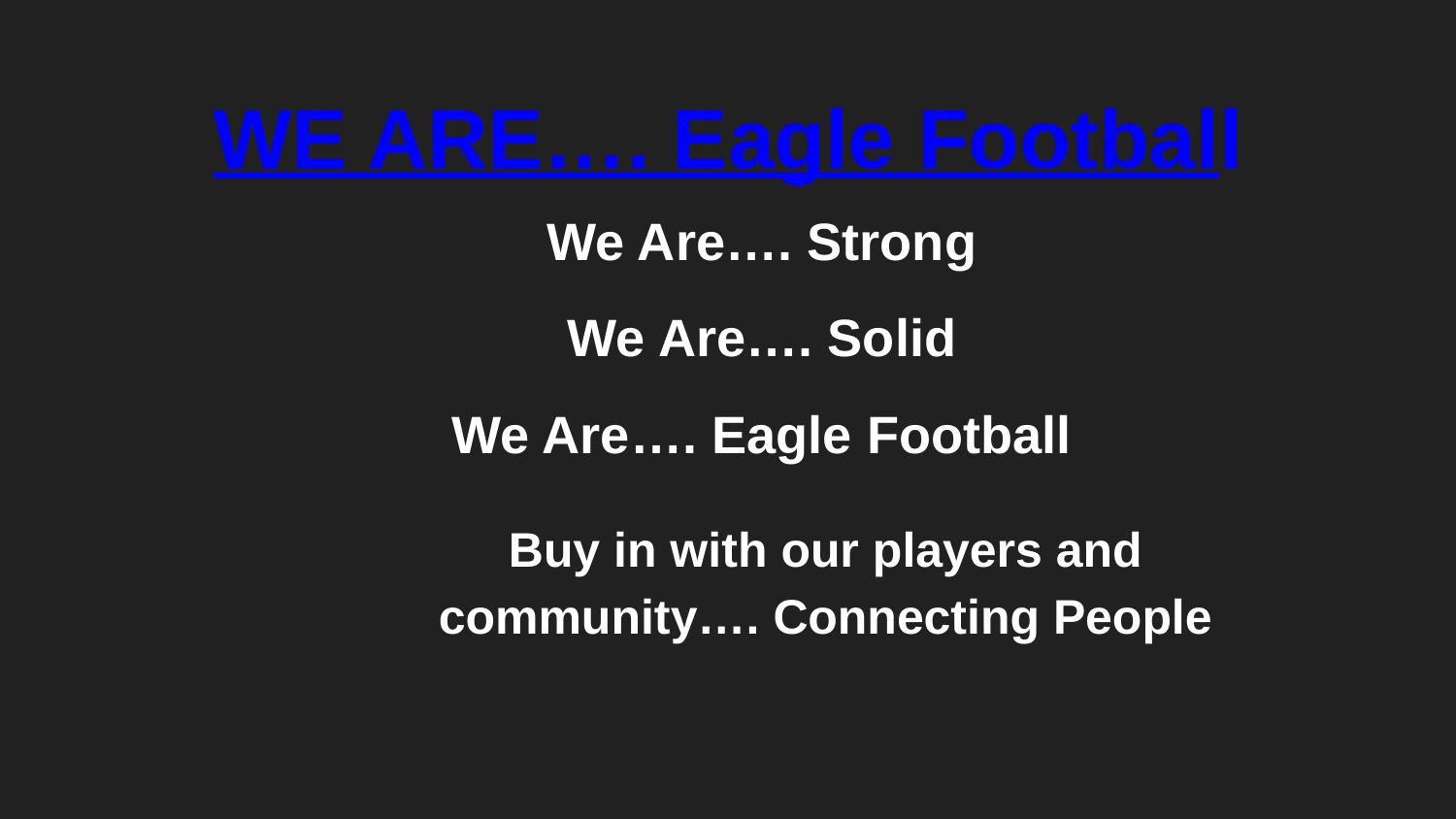

# WE ARE…. Eagle Football
We Are…. Strong
We Are…. Solid
We Are…. Eagle Football

Buy in with our players and community…. Connecting People